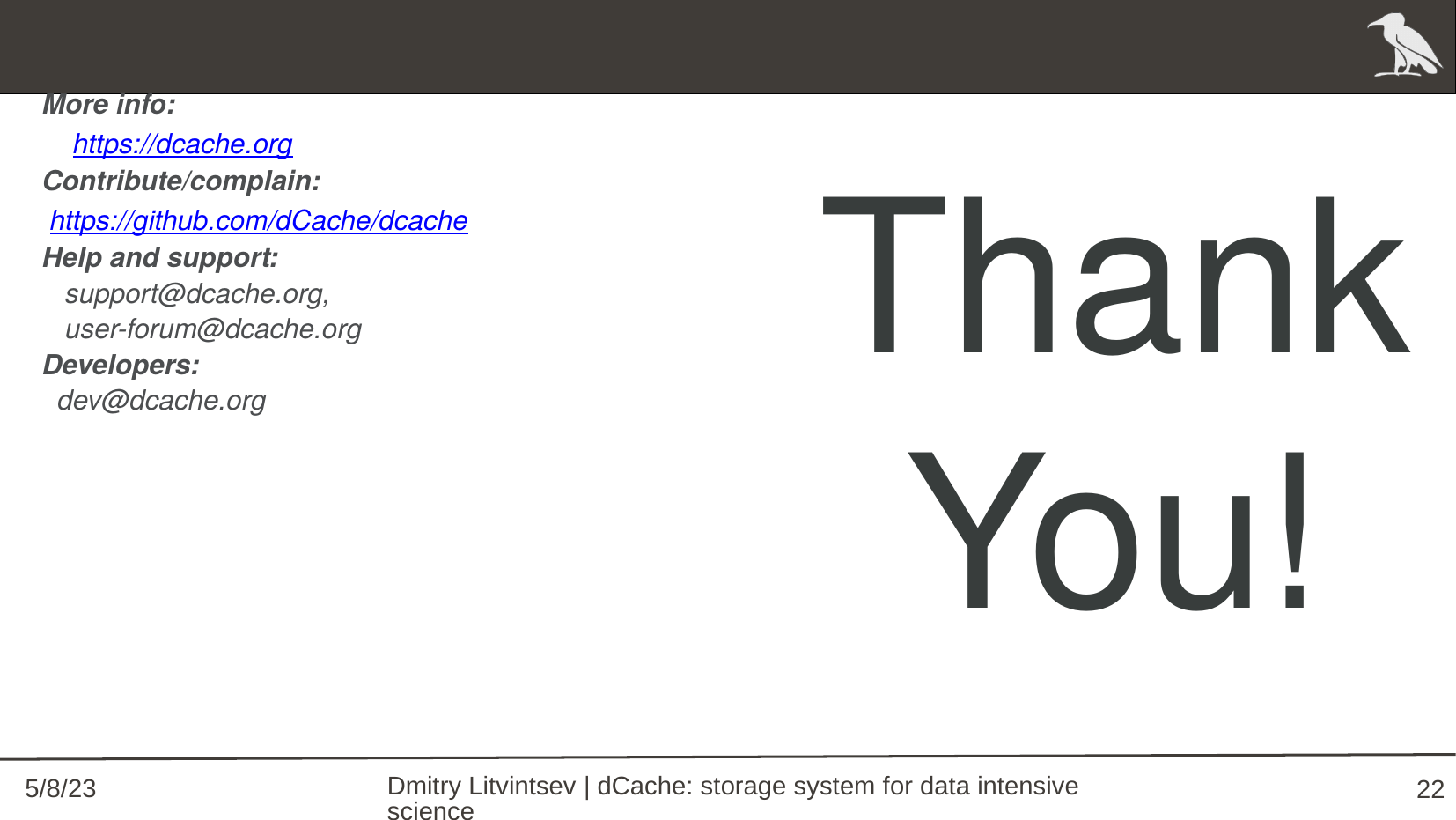

# More info:
    https://dcache.org
Contribute/complain:
 https://github.com/dCache/dcache
Help and support:
   support@dcache.org,
   user-forum@dcache.org
Developers:
  dev@dcache.org
Thank You!
Dmitry Litvintsev | dCache: storage system for data intensive science
5/8/23
22